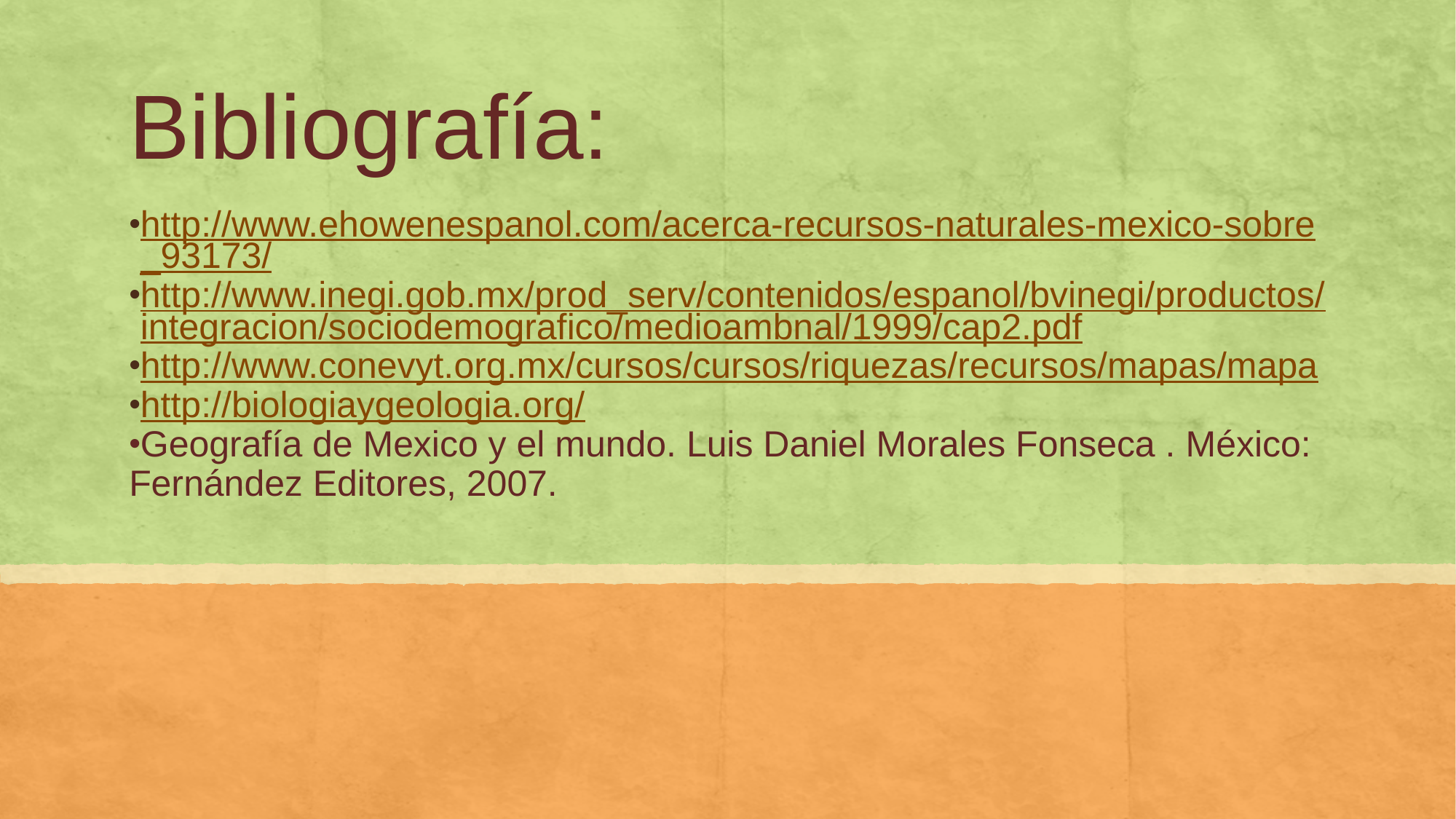

# Bibliografía:
http://www.ehowenespanol.com/acerca-recursos-naturales-mexico-sobre_93173/
http://www.inegi.gob.mx/prod_serv/contenidos/espanol/bvinegi/productos/integracion/sociodemografico/medioambnal/1999/cap2.pdf
http://www.conevyt.org.mx/cursos/cursos/riquezas/recursos/mapas/mapa
http://biologiaygeologia.org/
Geografía de Mexico y el mundo. Luis Daniel Morales Fonseca . México:  Fernández Editores, 2007.